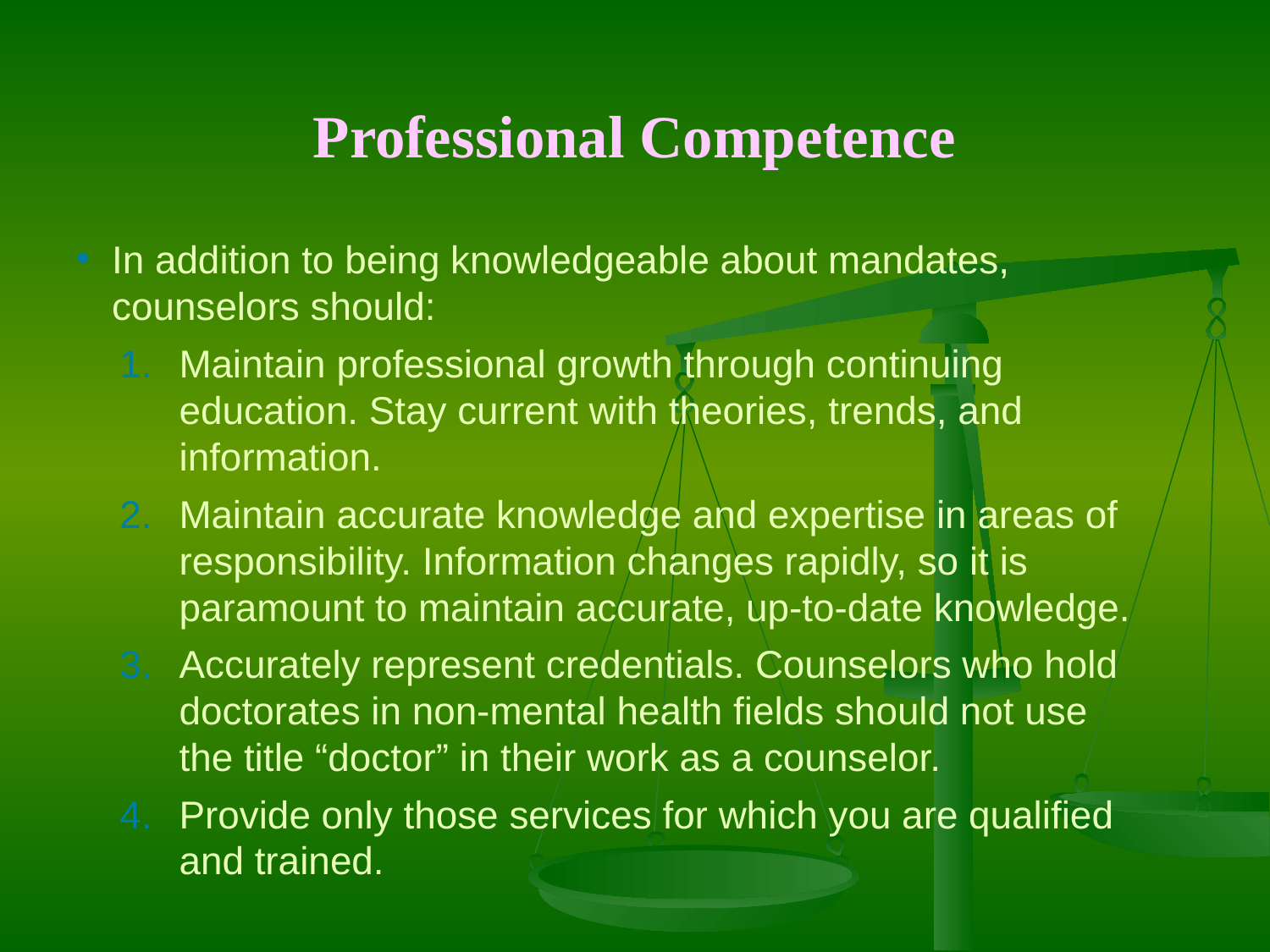

# Professional Competence
In addition to being knowledgeable about mandates, counselors should:
Maintain professional growth through continuing education. Stay current with theories, trends, and information.
Maintain accurate knowledge and expertise in areas of responsibility. Information changes rapidly, so it is paramount to maintain accurate, up-to-date knowledge.
Accurately represent credentials. Counselors who hold doctorates in non-mental health fields should not use the title “doctor” in their work as a counselor.
Provide only those services for which you are qualified and trained.